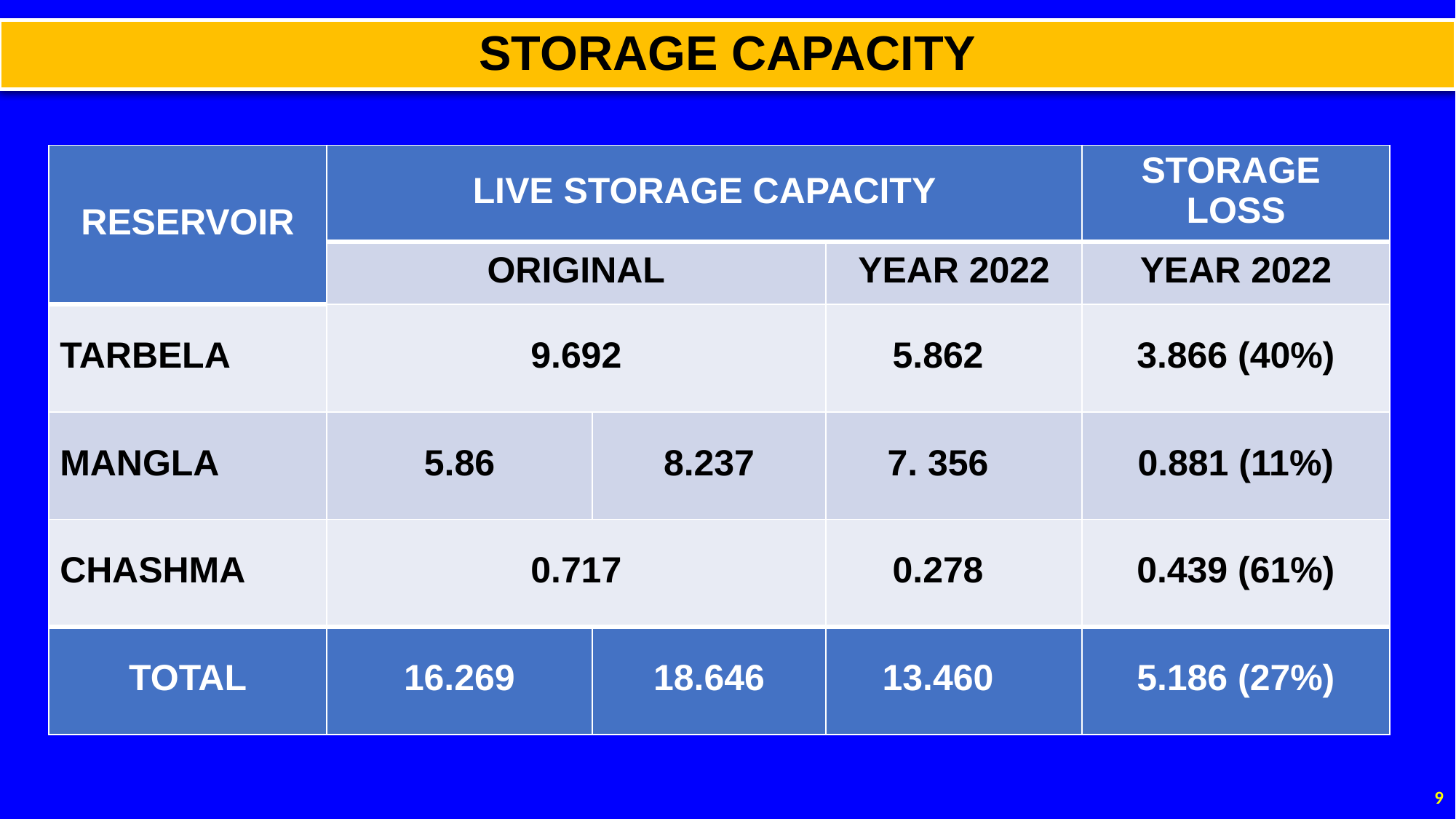

STORAGE CAPACITY
| RESERVOIR | LIVE STORAGE CAPACITY |  |  | STORAGE LOSS |
| --- | --- | --- | --- | --- |
|  | ORIGINAL |  | YEAR 2022 | YEAR 2022 |
| TARBELA | 9.692 |  | 5.862 | 3.866 (40%) |
| MANGLA | 5.86 | 8.237 | 7. 356 | 0.881 (11%) |
| CHASHMA | 0.717 |  | 0.278 | 0.439 (61%) |
| TOTAL | 16.269 | 18.646 | 13.460 | 5.186 (27%) |
9